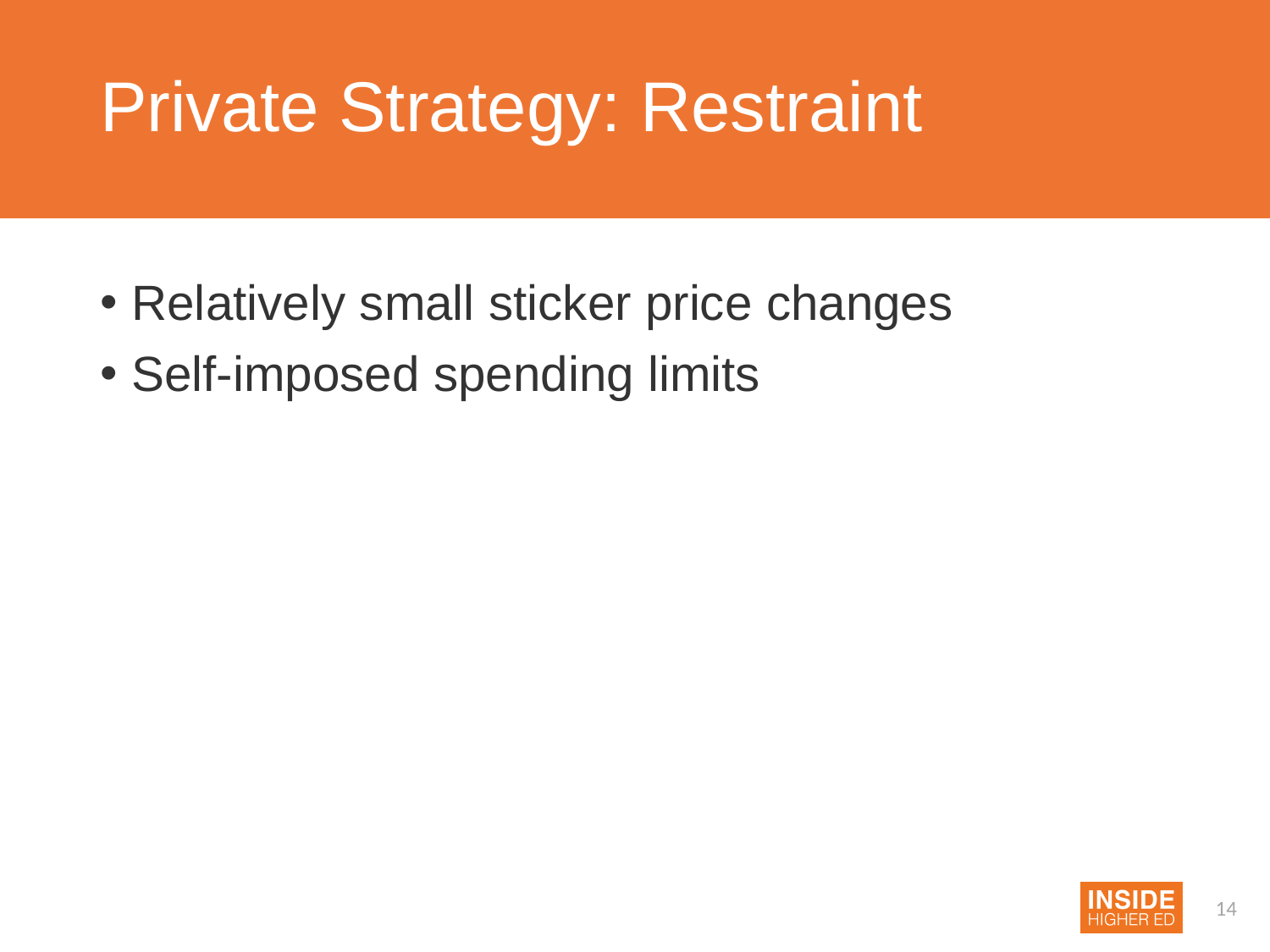

# Private Strategy: Restraint
Relatively small sticker price changes
Self-imposed spending limits